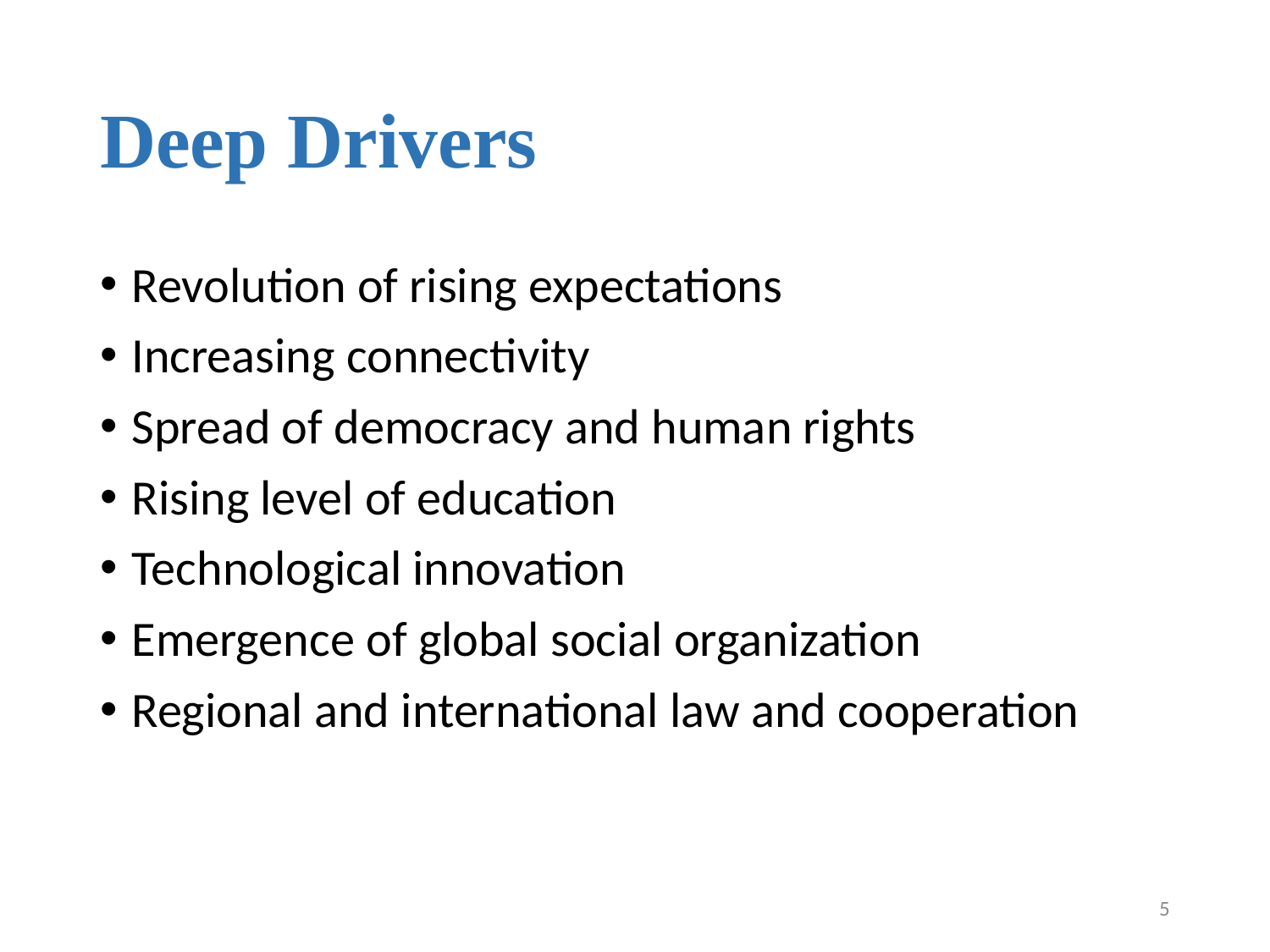

# Deep Drivers
Revolution of rising expectations
Increasing connectivity
Spread of democracy and human rights
Rising level of education
Technological innovation
Emergence of global social organization
Regional and international law and cooperation
5